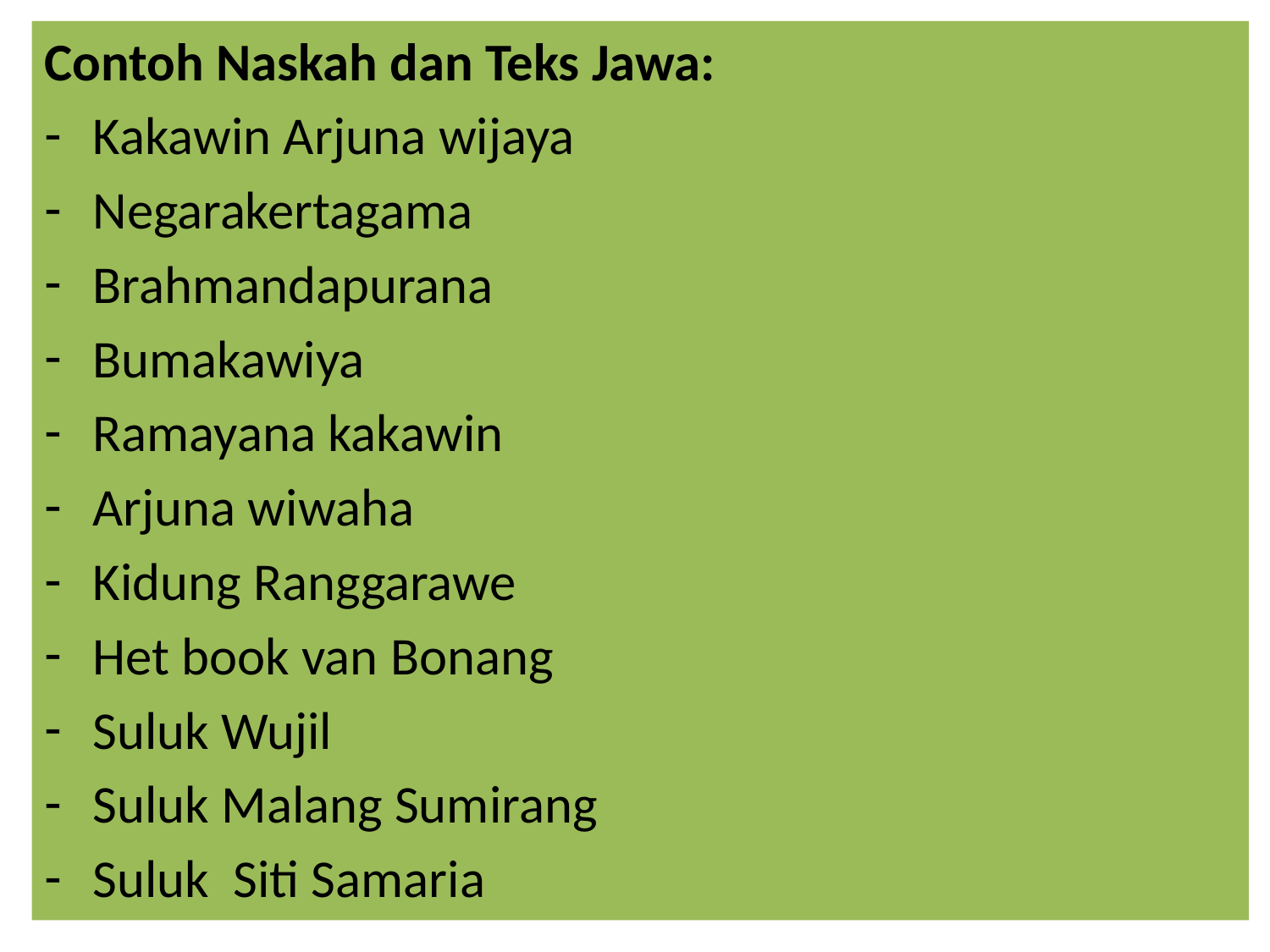

Contoh Naskah dan Teks Jawa:
Kakawin Arjuna wijaya
Negarakertagama
Brahmandapurana
Bumakawiya
Ramayana kakawin
Arjuna wiwaha
Kidung Ranggarawe
Het book van Bonang
Suluk Wujil
Suluk Malang Sumirang
Suluk  Siti Samaria